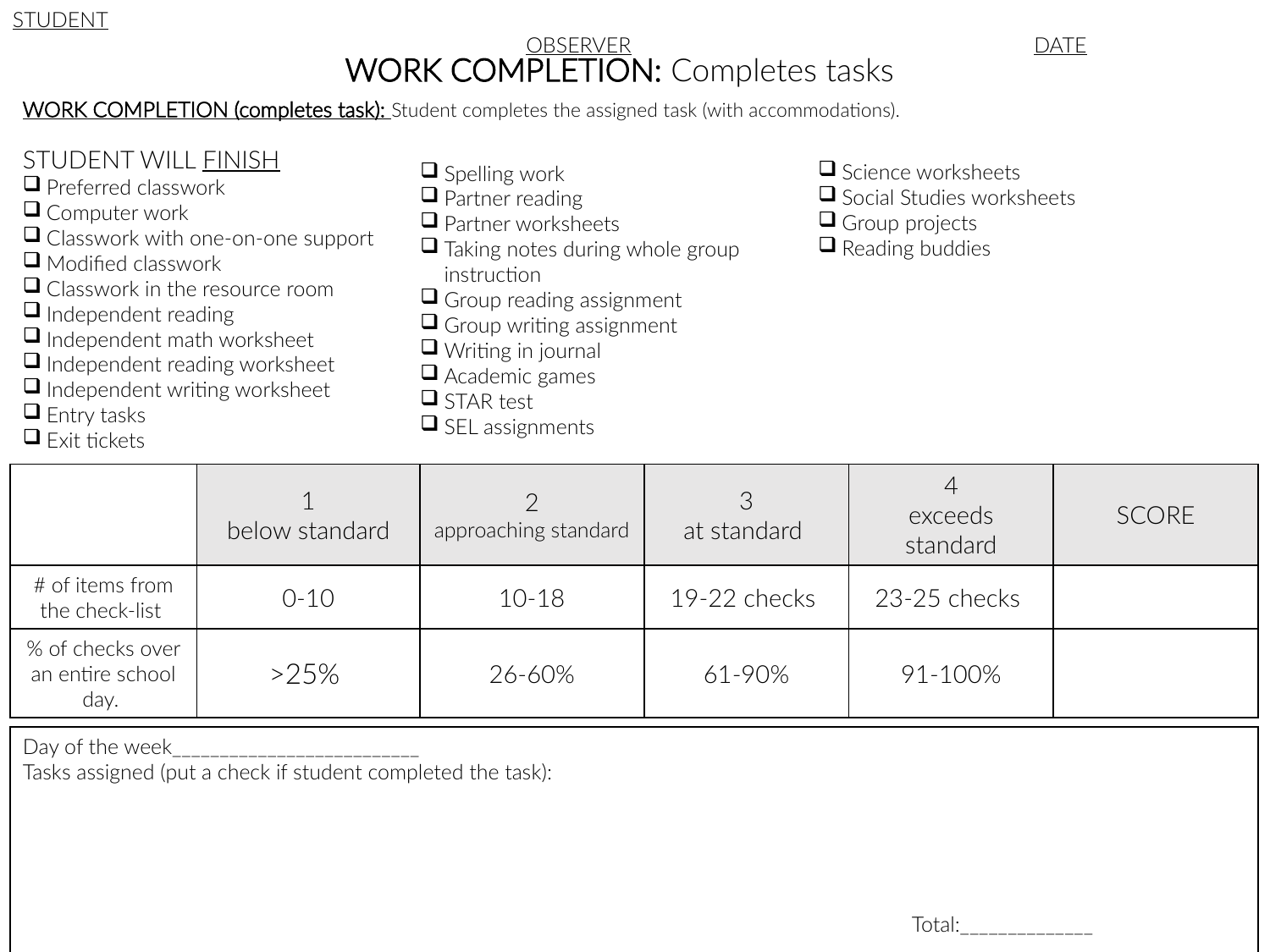

STUDENT							        						 OBSERVER				 DATE
WORK COMPLETION: Completes tasks
WORK COMPLETION (completes task): Student completes the assigned task (with accommodations).
STUDENT WILL FINISH
Preferred classwork
Computer work
Classwork with one-on-one support
Modified classwork
Classwork in the resource room
Independent reading
Independent math worksheet
Independent reading worksheet
Independent writing worksheet
Entry tasks
Exit tickets

Science worksheets
Social Studies worksheets
Group projects
Reading buddies

Spelling work
Partner reading
Partner worksheets
Taking notes during whole group instruction
Group reading assignment
Group writing assignment
Writing in journal
Academic games
STAR test
SEL assignments

|  | 1 below standard | 2 approaching standard | 3 at standard | 4 exceeds standard | SCORE |
| --- | --- | --- | --- | --- | --- |
| # of items from the check-list | 0-10 | 10-18 | 19-22 checks | 23-25 checks |  |
| % of checks over an entire school day. | >25% | 26-60% | 61-90% | 91-100% |  |
Day of the week__________________________
Tasks assigned (put a check if student completed the task):

																Total:______________